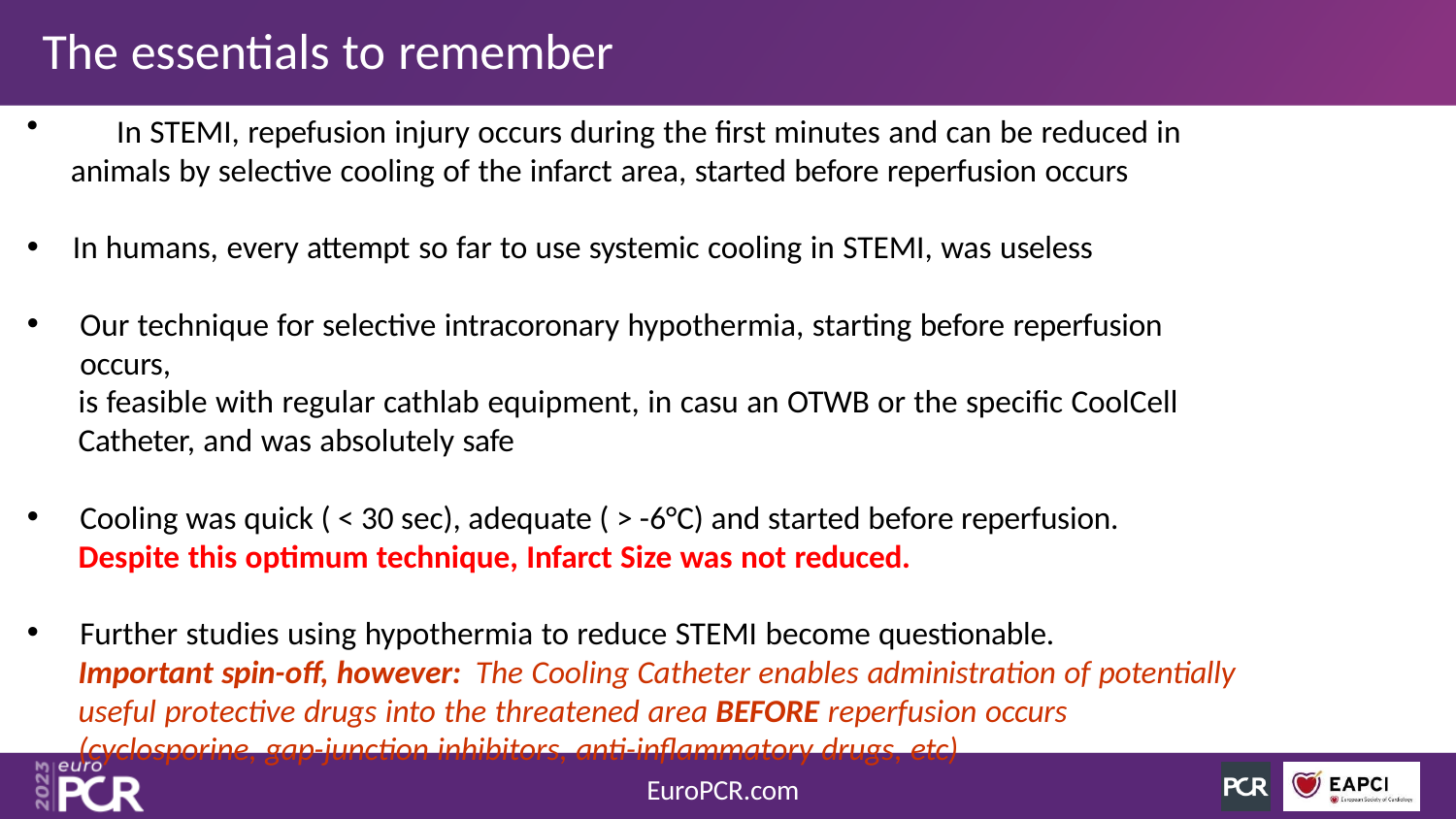

# The essentials to remember
	In STEMI, repefusion injury occurs during the first minutes and can be reduced in animals by selective cooling of the infarct area, started before reperfusion occurs

In humans, every attempt so far to use systemic cooling in STEMI, was useless

Our technique for selective intracoronary hypothermia, starting before reperfusion occurs,
is feasible with regular cathlab equipment, in casu an OTWB or the specific CoolCell Catheter, and was absolutely safe

Cooling was quick ( < 30 sec), adequate ( > -6°C) and started before reperfusion.
Despite this optimum technique, Infarct Size was not reduced.

Further studies using hypothermia to reduce STEMI become questionable.
Important spin-off, however: The Cooling Catheter enables administration of potentially useful protective drugs into the threatened area BEFORE reperfusion occurs (cyclosporine, gap-junction inhibitors, anti-inflammatory drugs, etc)
EuroPCR.com